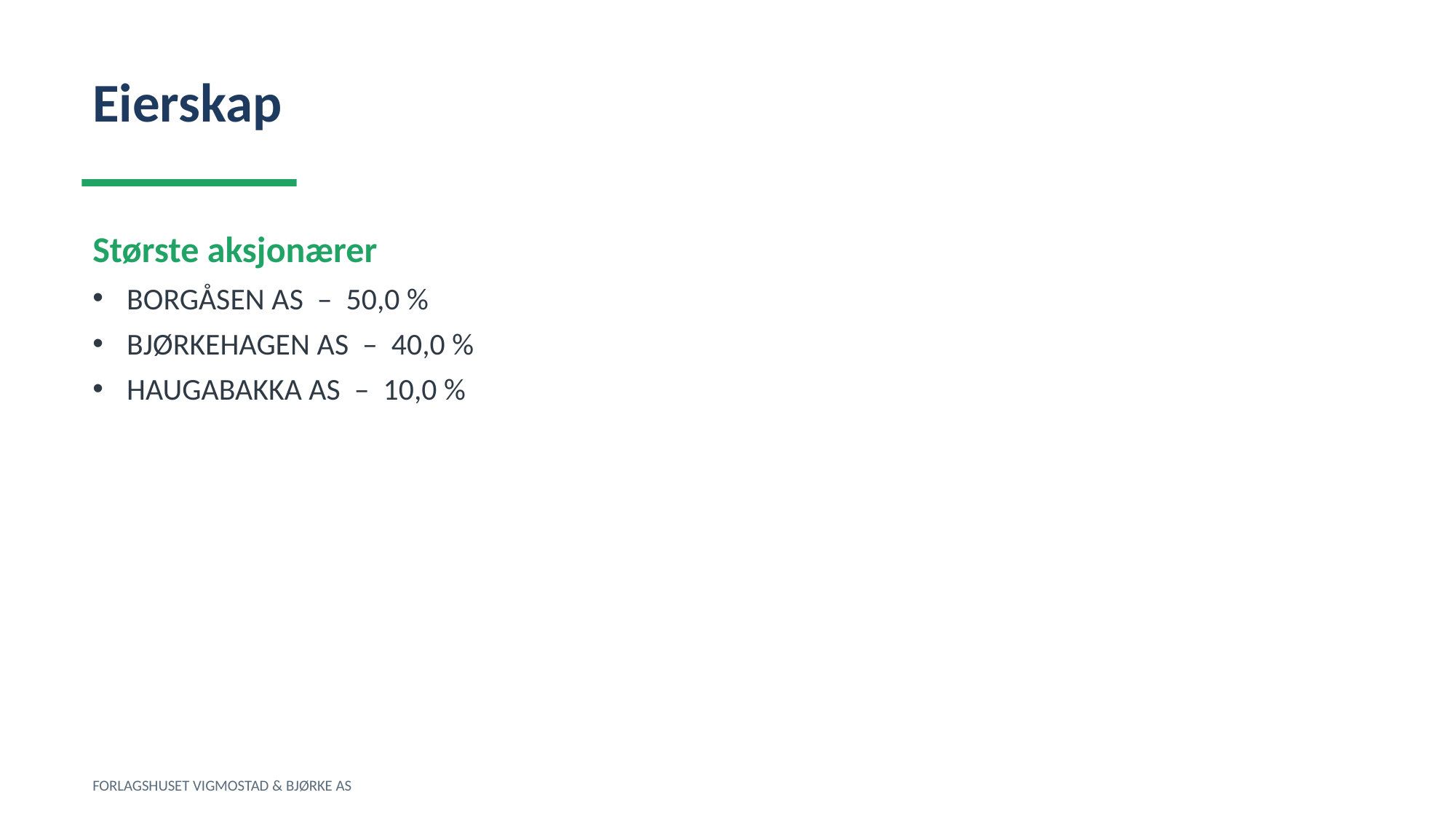

Eierskap

Største aksjonærer
BORGÅSEN AS  –  50,0 %
BJØRKEHAGEN AS  –  40,0 %
HAUGABAKKA AS  –  10,0 %
FORLAGSHUSET VIGMOSTAD & BJØRKE AS